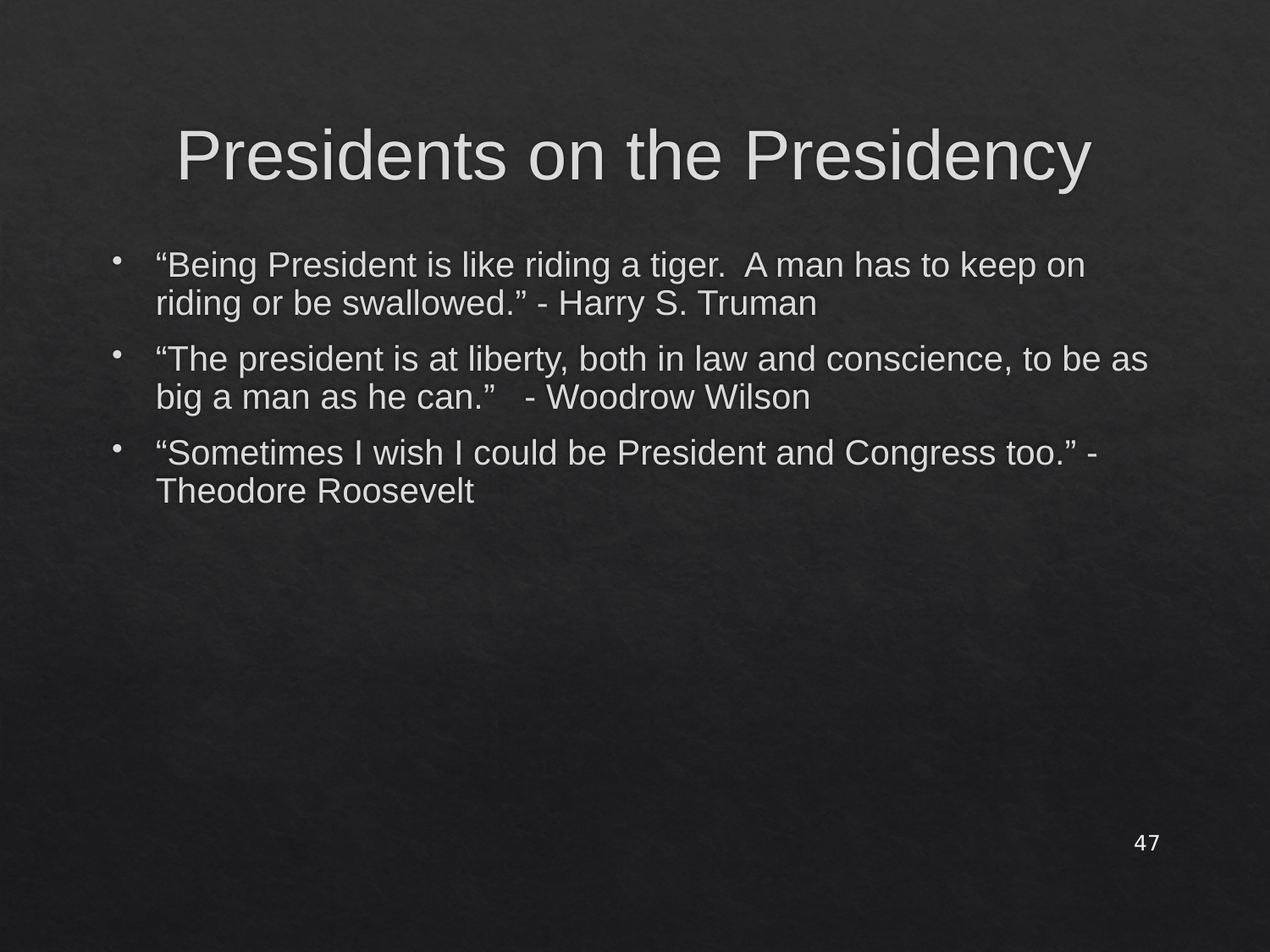

# Presidents on the Presidency
“Being President is like riding a tiger.  A man has to keep on riding or be swallowed.” - Harry S. Truman
“The president is at liberty, both in law and conscience, to be as big a man as he can.”   - Woodrow Wilson
“Sometimes I wish I could be President and Congress too.” - Theodore Roosevelt

47